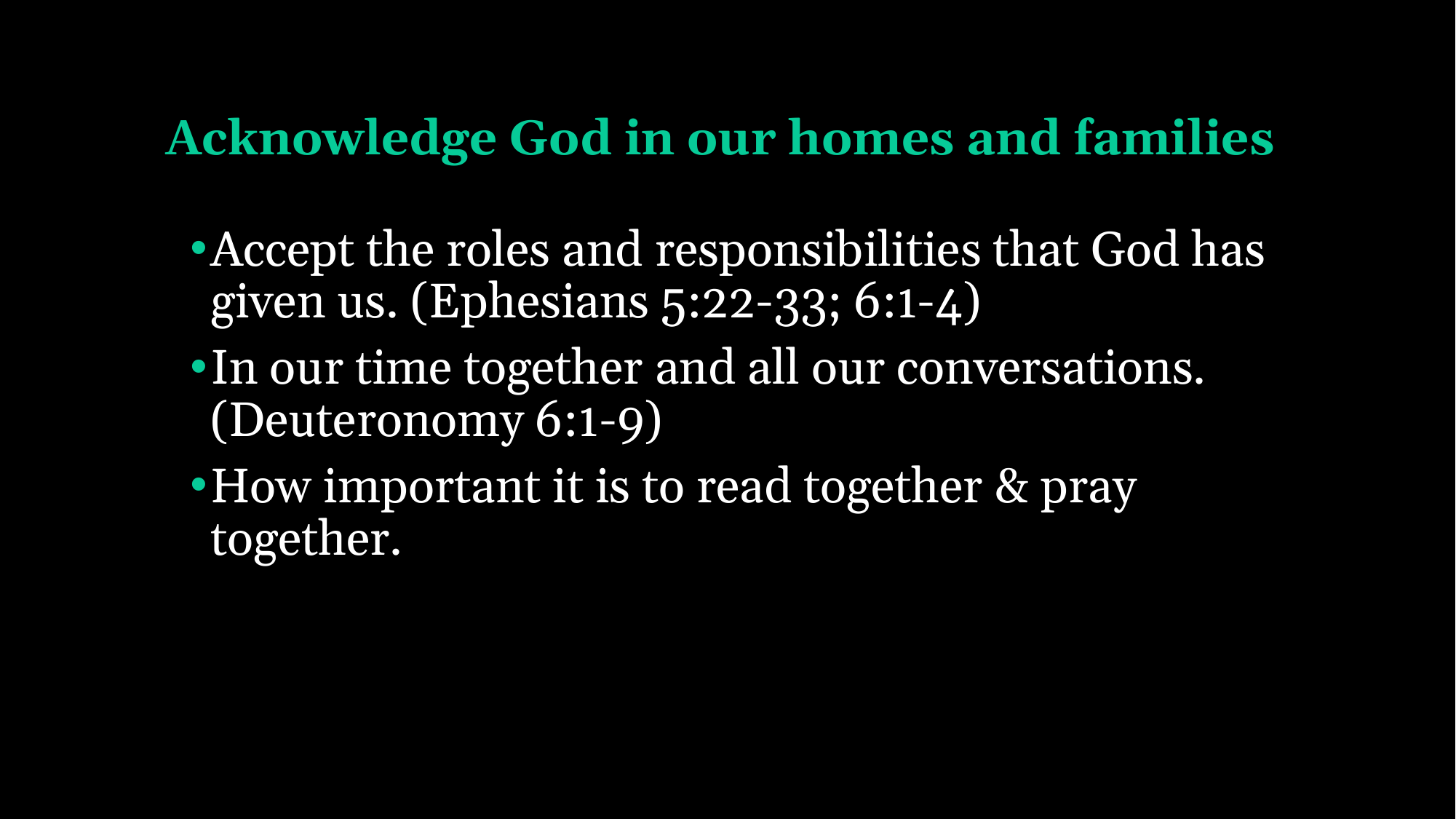

# Acknowledge God in our homes and families
Accept the roles and responsibilities that God has given us. (Ephesians 5:22-33; 6:1-4)
In our time together and all our conversations. (Deuteronomy 6:1-9)
How important it is to read together & pray together.